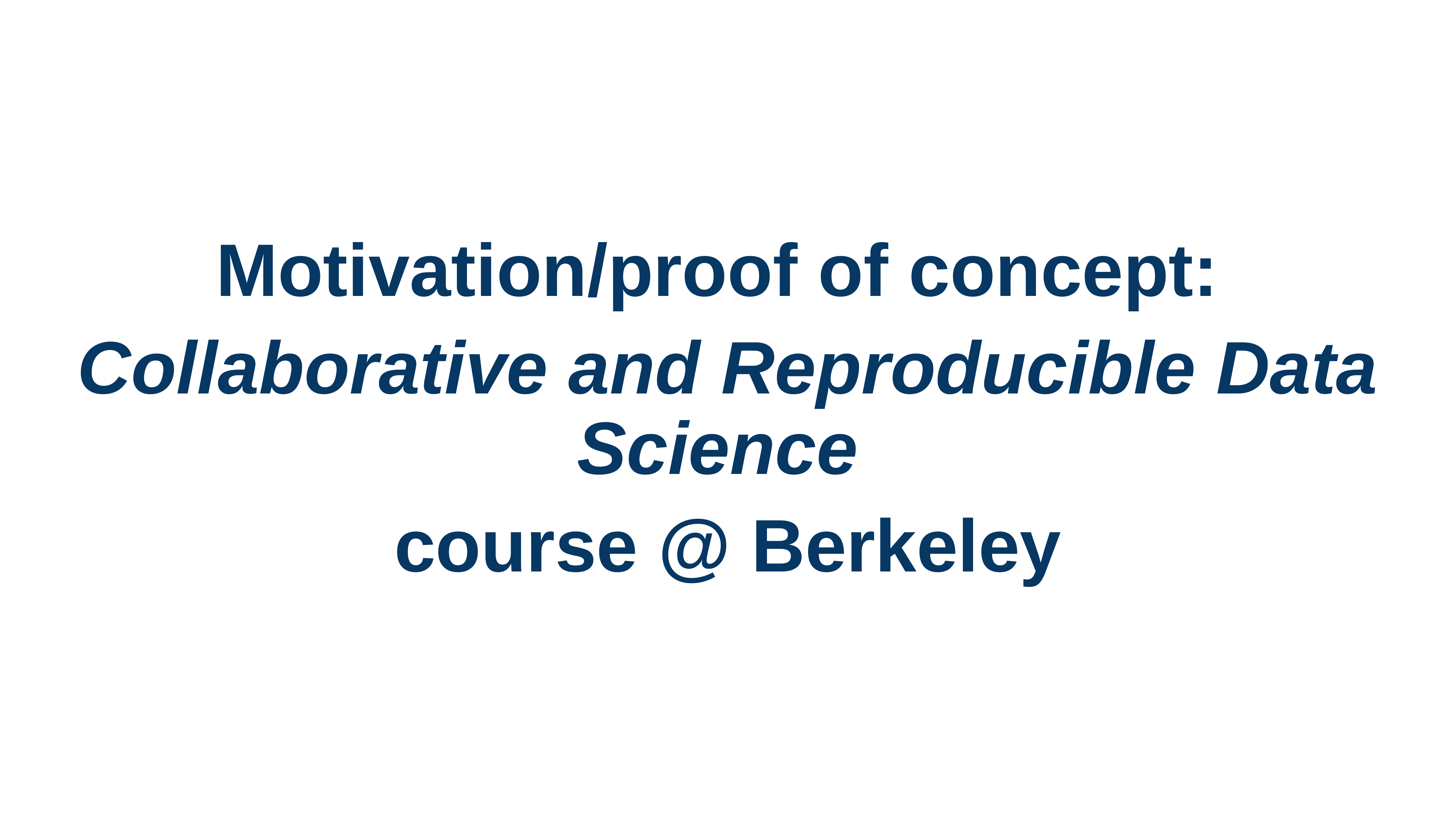

# Motivation/proof of concept:
Collaborative and Reproducible Data Science
course @ Berkeley